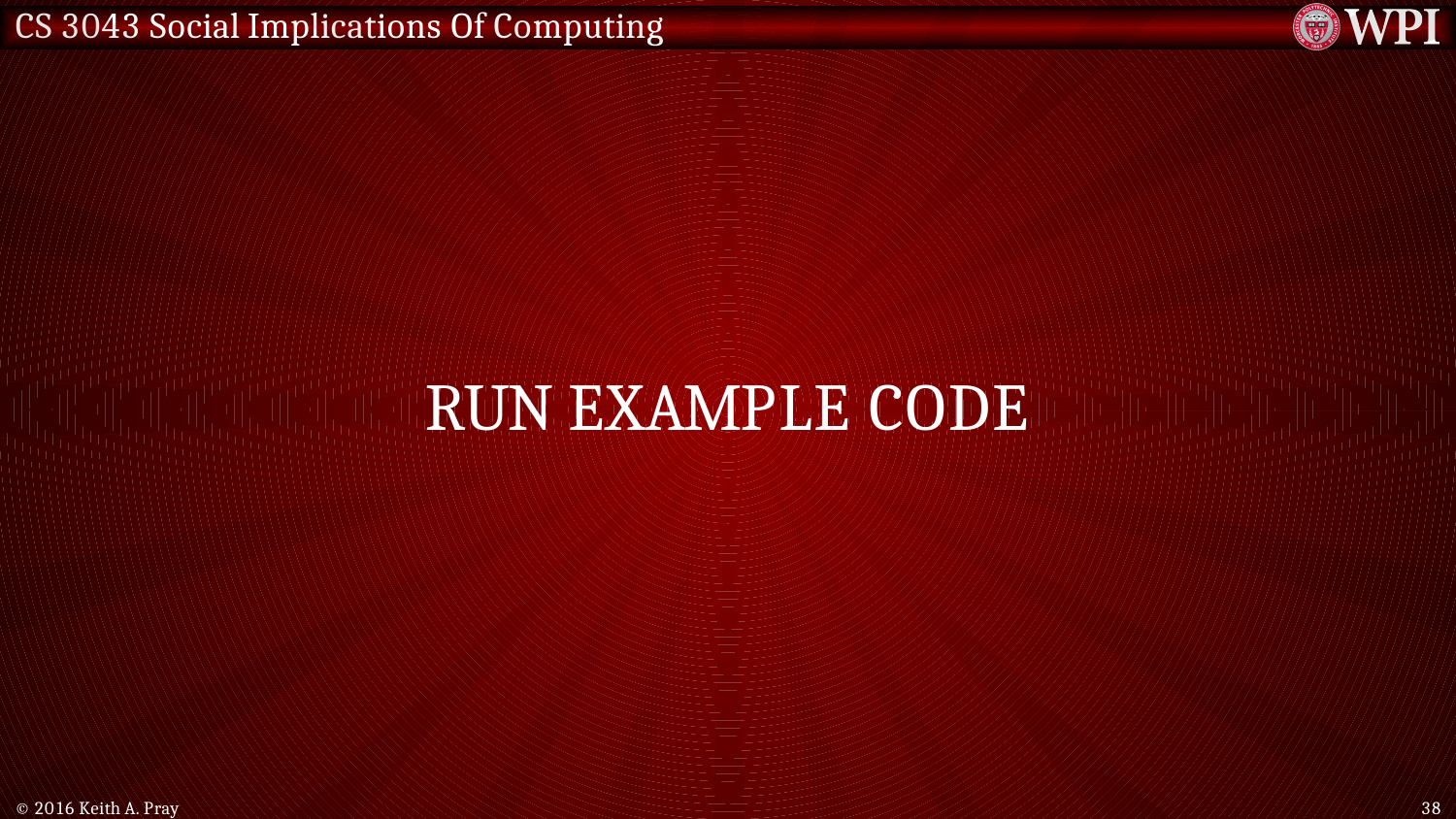

# Run Example Code
© 2016 Keith A. Pray
38